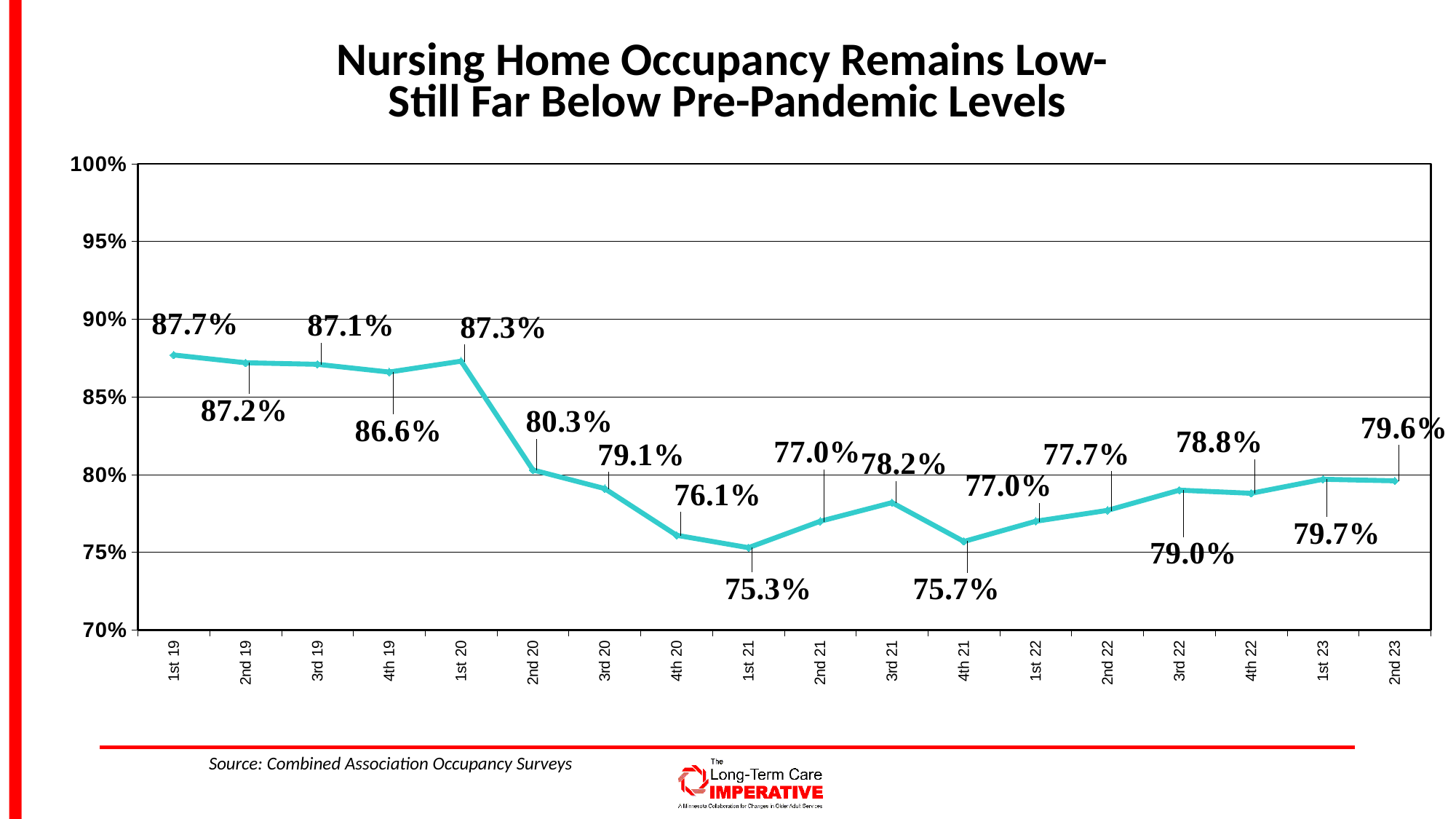

# Nursing Home Occupancy Remains Low- Still Far Below Pre-Pandemic Levels

### Chart

| Category | Statewide |
|---|---|
| 1st 19 | 0.877 |
| 2nd 19 | 0.872 |
| 3rd 19 | 0.871 |
| 4th 19 | 0.866 |
| 1st 20 | 0.873 |
| 2nd 20 | 0.803 |
| 3rd 20 | 0.791 |
| 4th 20 | 0.761 |
| 1st 21 | 0.753 |
| 2nd 21 | 0.77 |
| 3rd 21 | 0.782 |
| 4th 21 | 0.757 |
| 1st 22 | 0.77 |
| 2nd 22 | 0.777 |
| 3rd 22 | 0.79 |
| 4th 22 | 0.788 |
| 1st 23 | 0.797 |
| 2nd 23 | 0.796 |
Source: Combined Association Occupancy Surveys